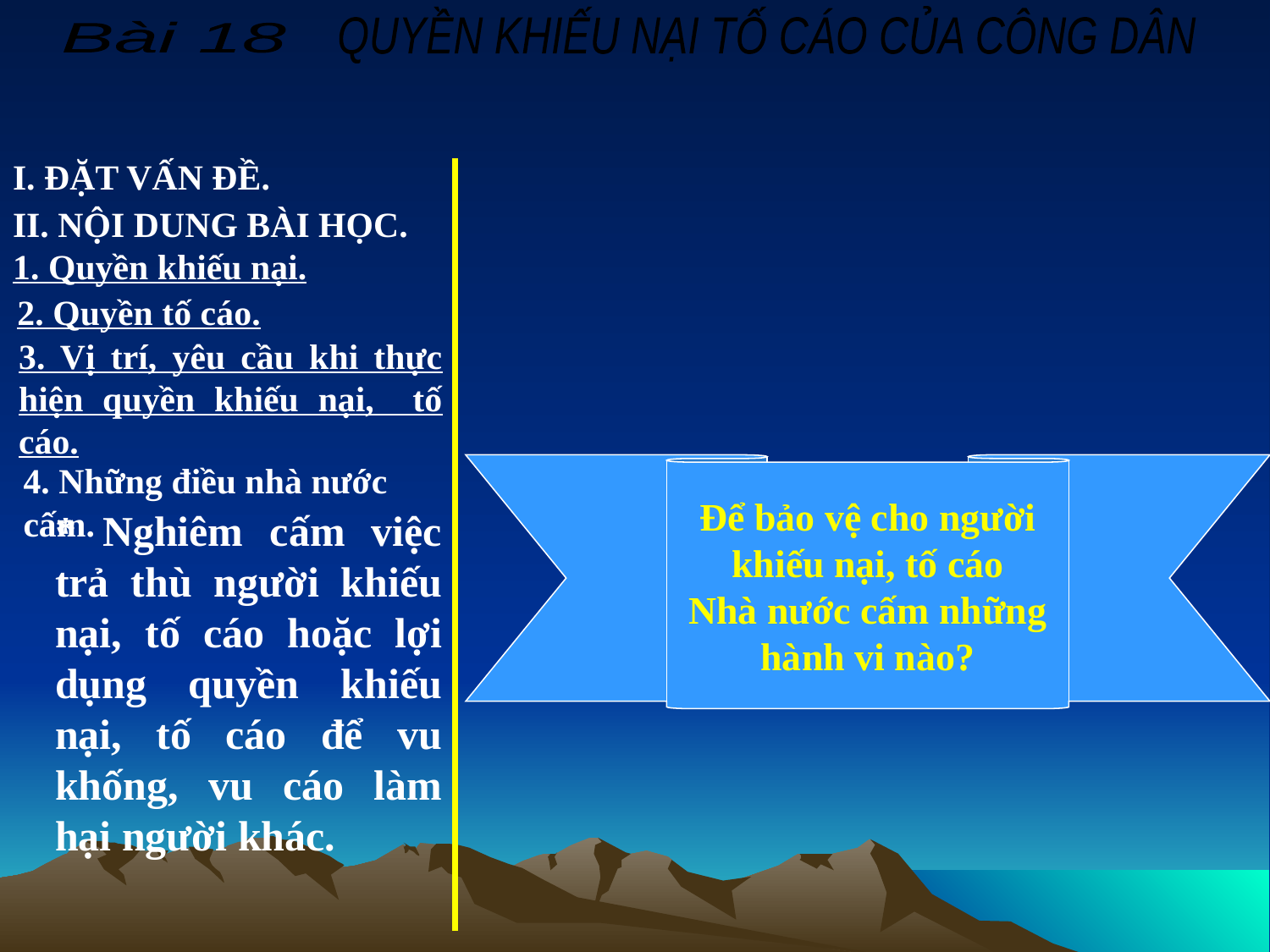

QUYỀN KHIẾU NẠI TỐ CÁO CỦA CÔNG DÂN
Bài 18
I. ĐẶT VẤN ĐỀ.
II. NỘI DUNG BÀI HỌC.
1. Quyền khiếu nại.
2. Quyền tố cáo.
3. Vị trí, yêu cầu khi thực hiện quyền khiếu nại,  tố cáo.

4. Những điều nhà nước cấm.
Để bảo vệ cho người khiếu nại, tố cáo
Nhà nước cấm những hành vi nào?
* Nghiêm cấm việc trả thù người khiếu nại, tố cáo hoặc lợi dụng quyền khiếu nại, tố cáo để vu khống, vu cáo làm hại người khác.